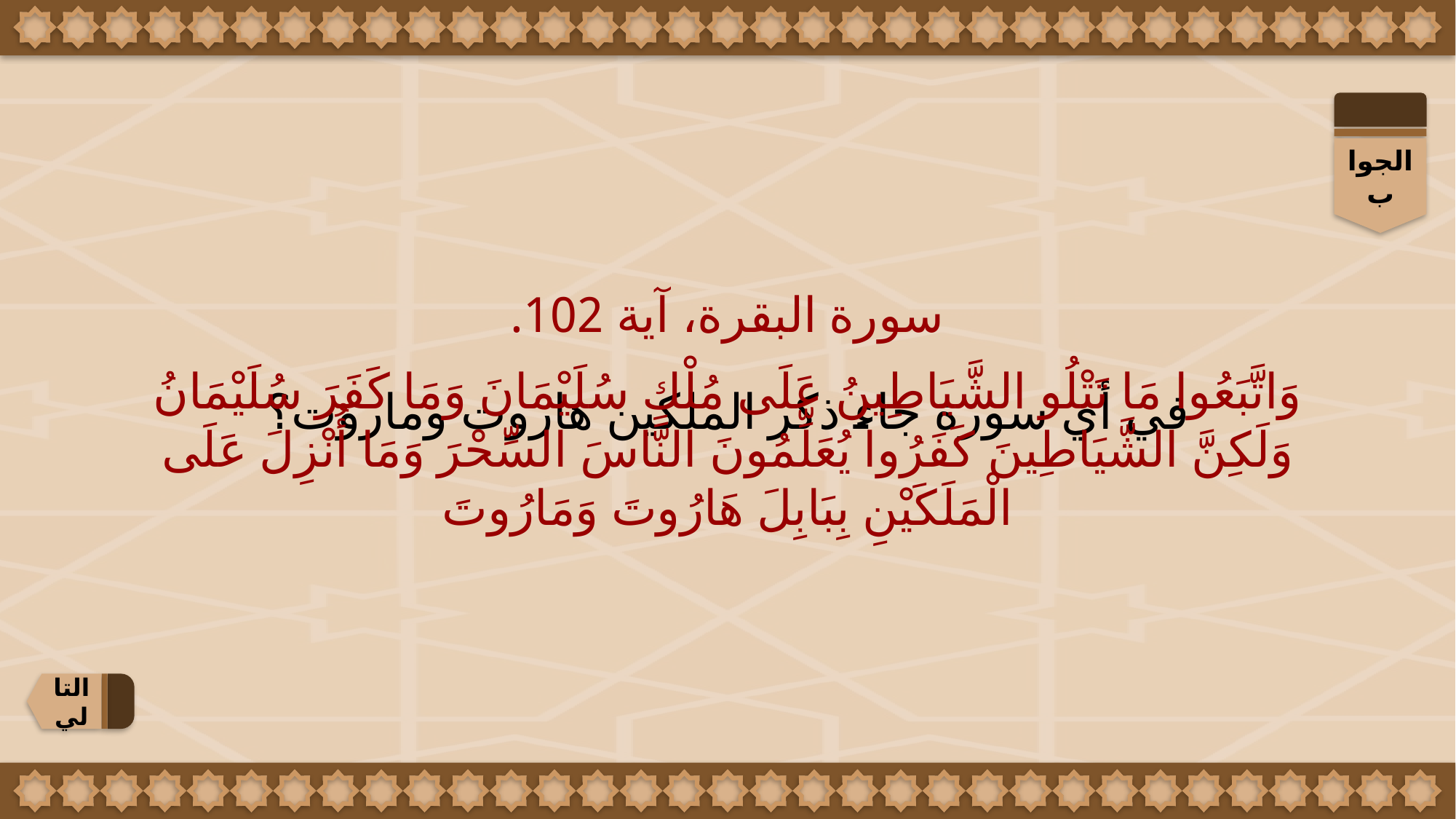

الجواب
سورة البقرة، آية 102.
وَاتَّبَعُوا مَا تَتْلُو الشَّيَاطِينُ عَلَى مُلْكِ سُلَيْمَانَ وَمَا كَفَرَ سُلَيْمَانُ وَلَكِنَّ الشَّيَاطِينَ كَفَرُوا يُعَلِّمُونَ النَّاسَ السِّحْرَ وَمَا أُنْزِلَ عَلَى الْمَلَكَيْنِ بِبَابِلَ هَارُوتَ وَمَارُوتَ
في أي سورة جاء ذكر الملكين هاروت وماروت؟

التالي